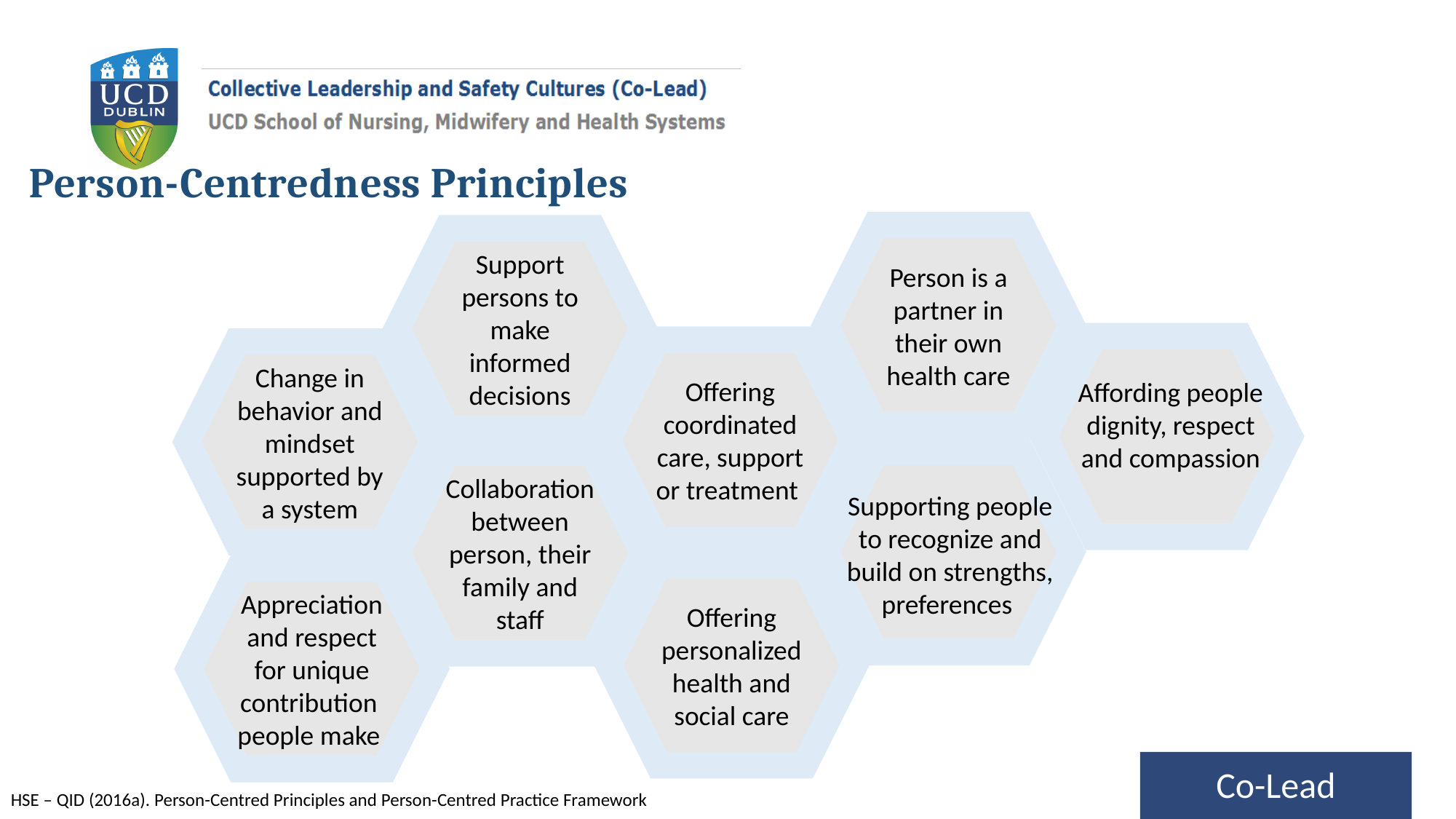

# Person-Centredness Principles
Person is a partner in their own health care
Support persons to make informed decisions

Offering coordinated care, support or treatment
Change in behavior and mindset supported by a system
Affording people dignity, respect and compassion

Collaboration between person, their family and staff
Supporting people to recognize and build on strengths, preferences
Offering personalized health and social care
Appreciation and respect for unique contribution  people make
HSE – QID (2016a). Person-Centred Principles and Person-Centred Practice Framework